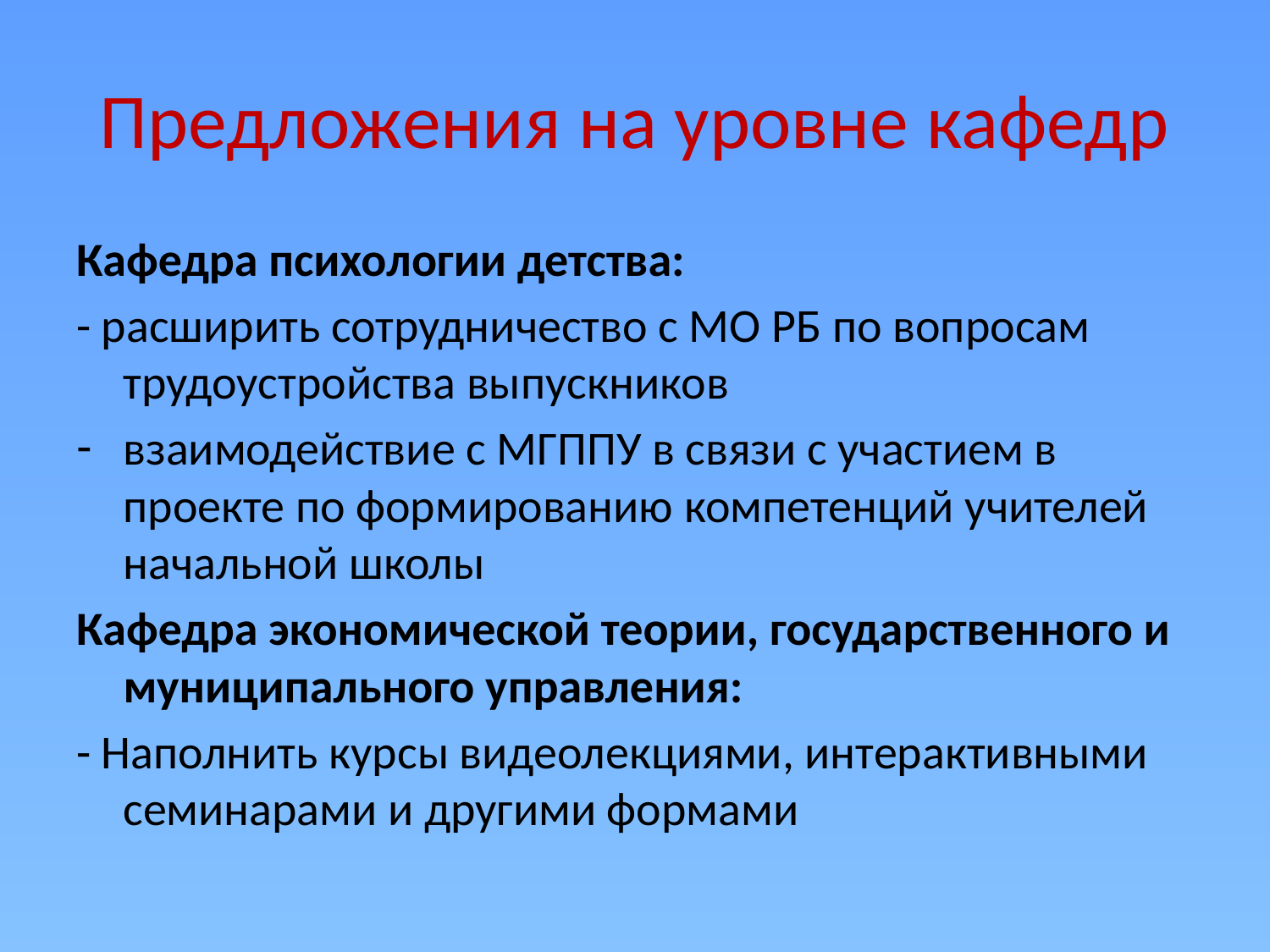

# Предложения на уровне кафедр
Кафедра психологии детства:
- расширить сотрудничество с МО РБ по вопросам трудоустройства выпускников
взаимодействие с МГППУ в связи с участием в проекте по формированию компетенций учителей начальной школы
Кафедра экономической теории, государственного и муниципального управления:
- Наполнить курсы видеолекциями, интерактивными семинарами и другими формами